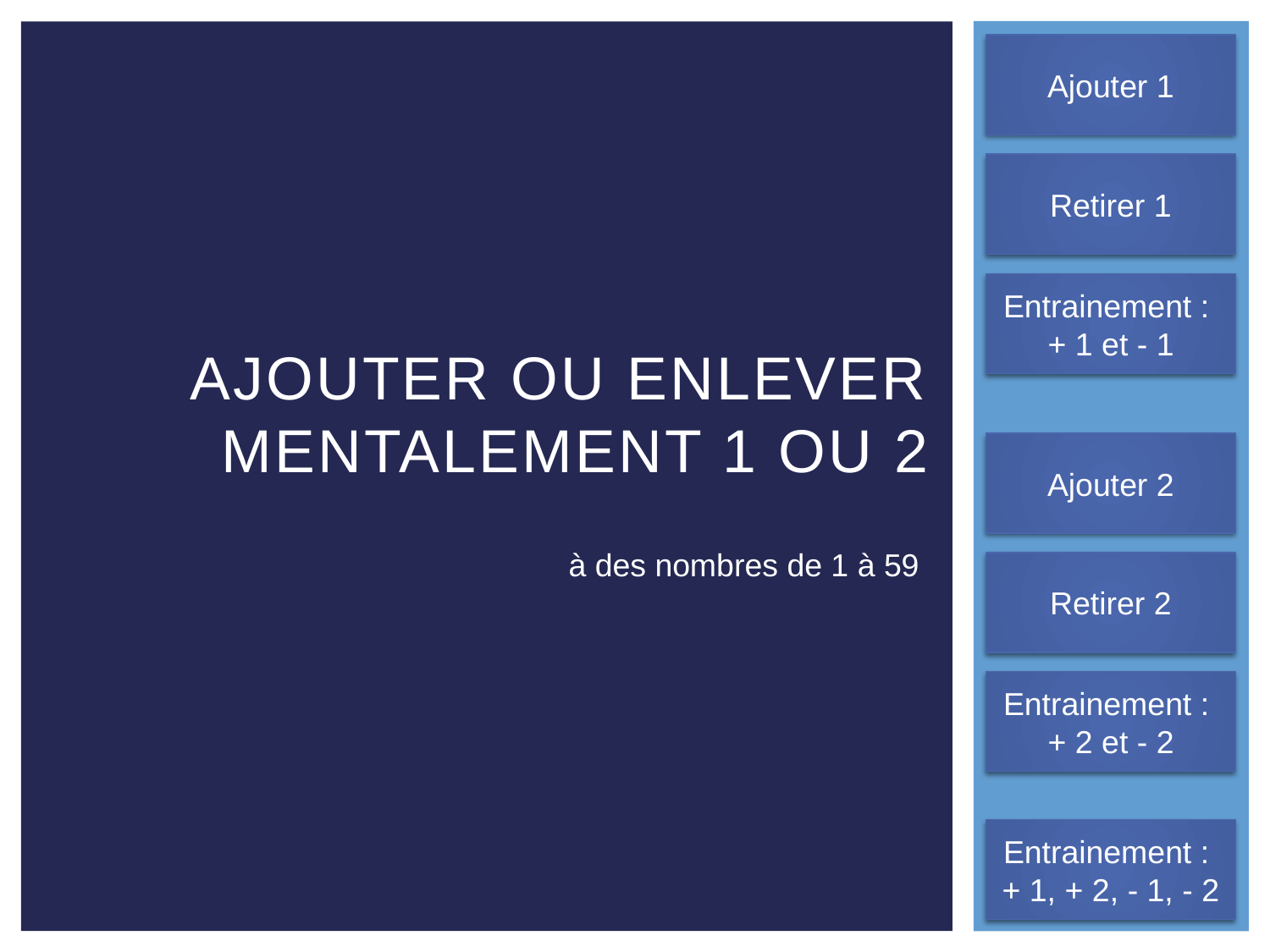

Ajouter 1
Retirer 1
Entrainement :
+ 1 et - 1
# Ajouter ou enlever mentalement 1 ou 2
Ajouter 2
à des nombres de 1 à 59
Retirer 2
Entrainement :
+ 2 et - 2
Entrainement :
+ 1, + 2, - 1, - 2